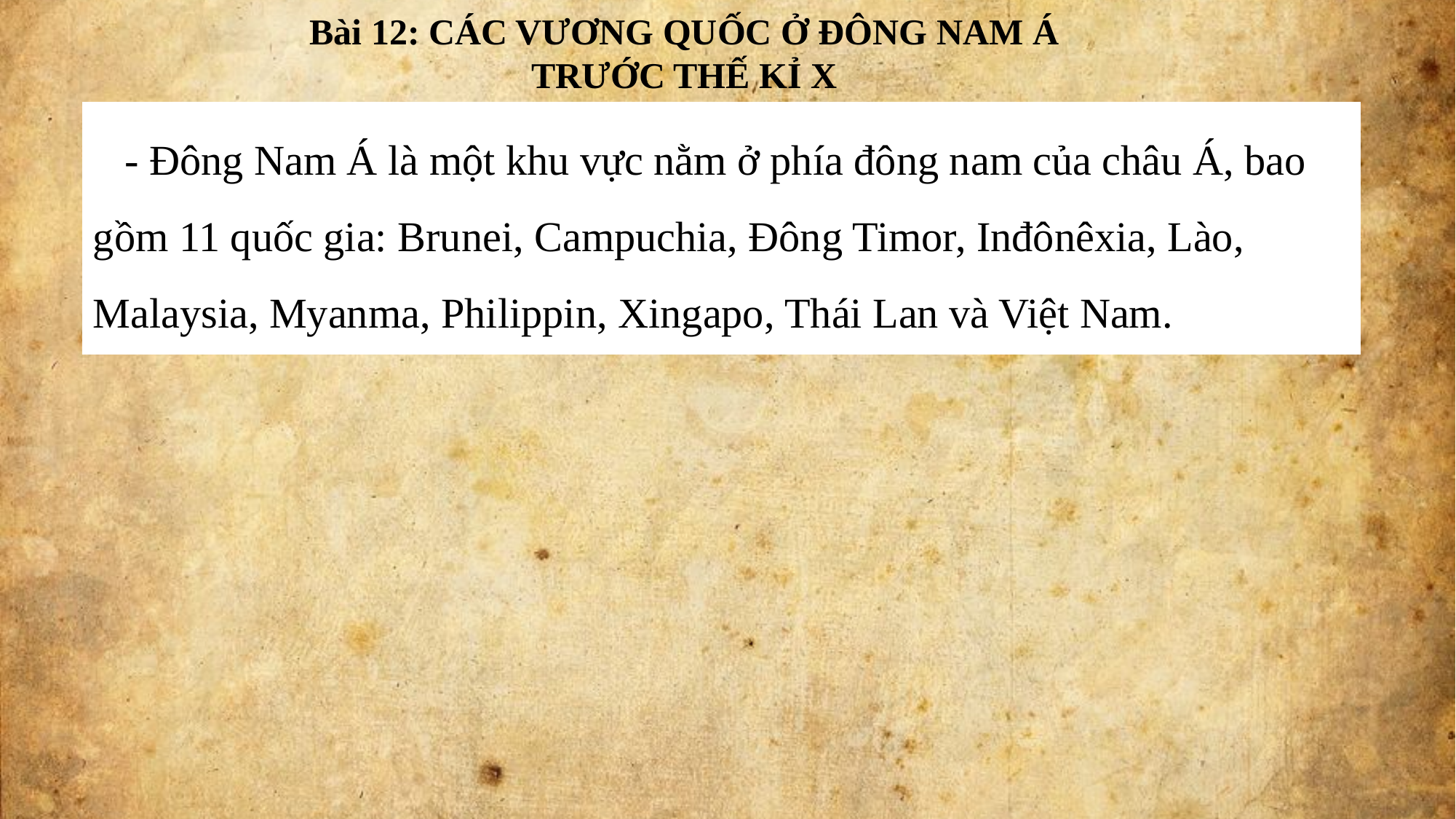

Bài 12: CÁC VƯƠNG QUỐC Ở ĐÔNG NAM Á TRƯỚC THẾ KỈ X
   - Đông Nam Á là một khu vực nằm ở phía đông nam của châu Á, bao gồm 11 quốc gia: Brunei, Campuchia, Đông Timor, Inđônêxia, Lào, Malaysia, Myanma, Philippin, Xingapo, Thái Lan và Việt Nam.